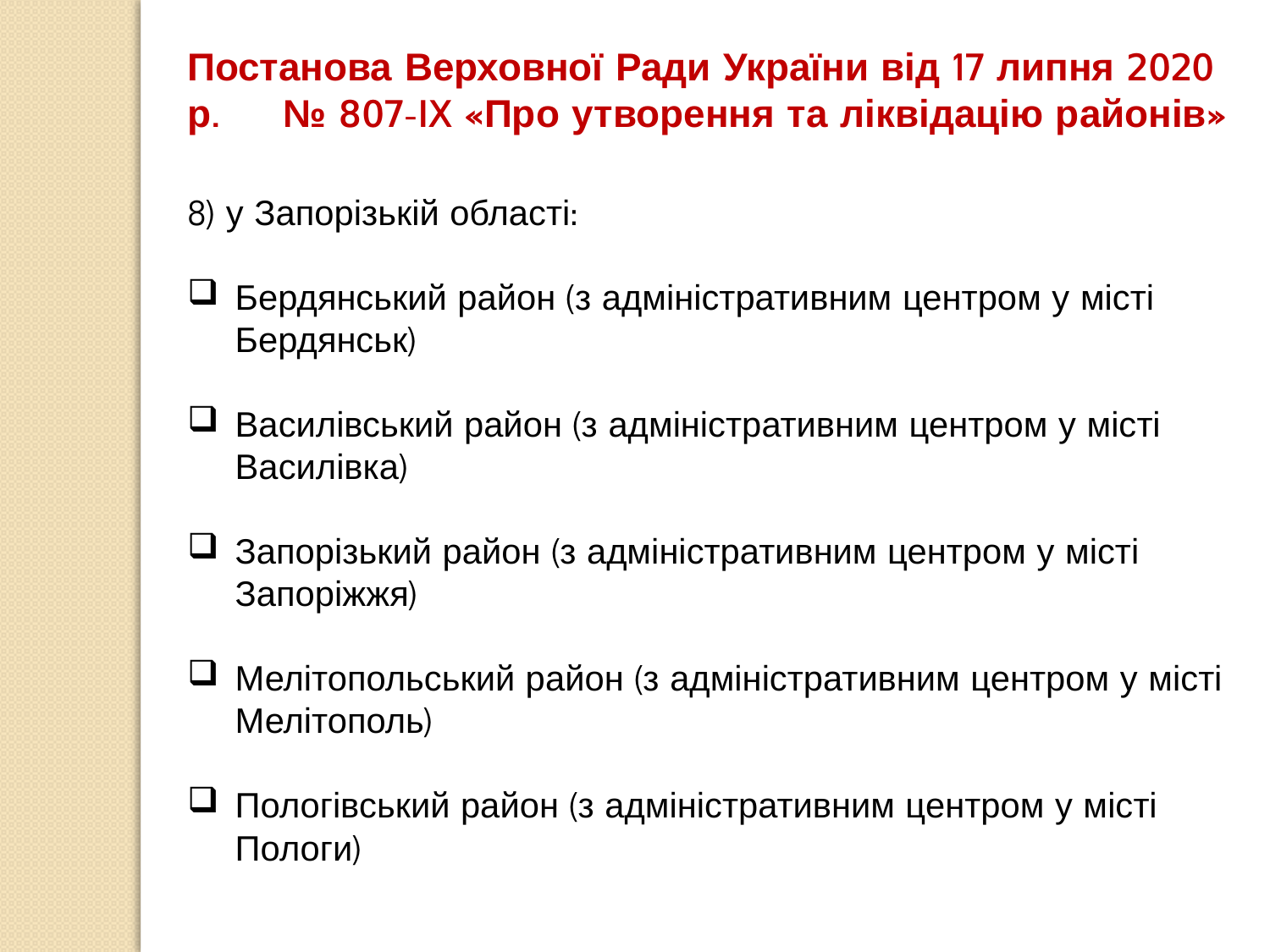

Постанова Верховної Ради України від 17 липня 2020 р.     № 807-IX «Про утворення та ліквідацію районів»

8) у Запорізькій області:

Бердянський район (з адміністративним центром у місті Бердянськ)

Василівський район (з адміністративним центром у місті Василівка)

Запорізький район (з адміністративним центром у місті Запоріжжя)

Мелітопольський район (з адміністративним центром у місті Мелітополь)

Пологівський район (з адміністративним центром у місті Пологи)